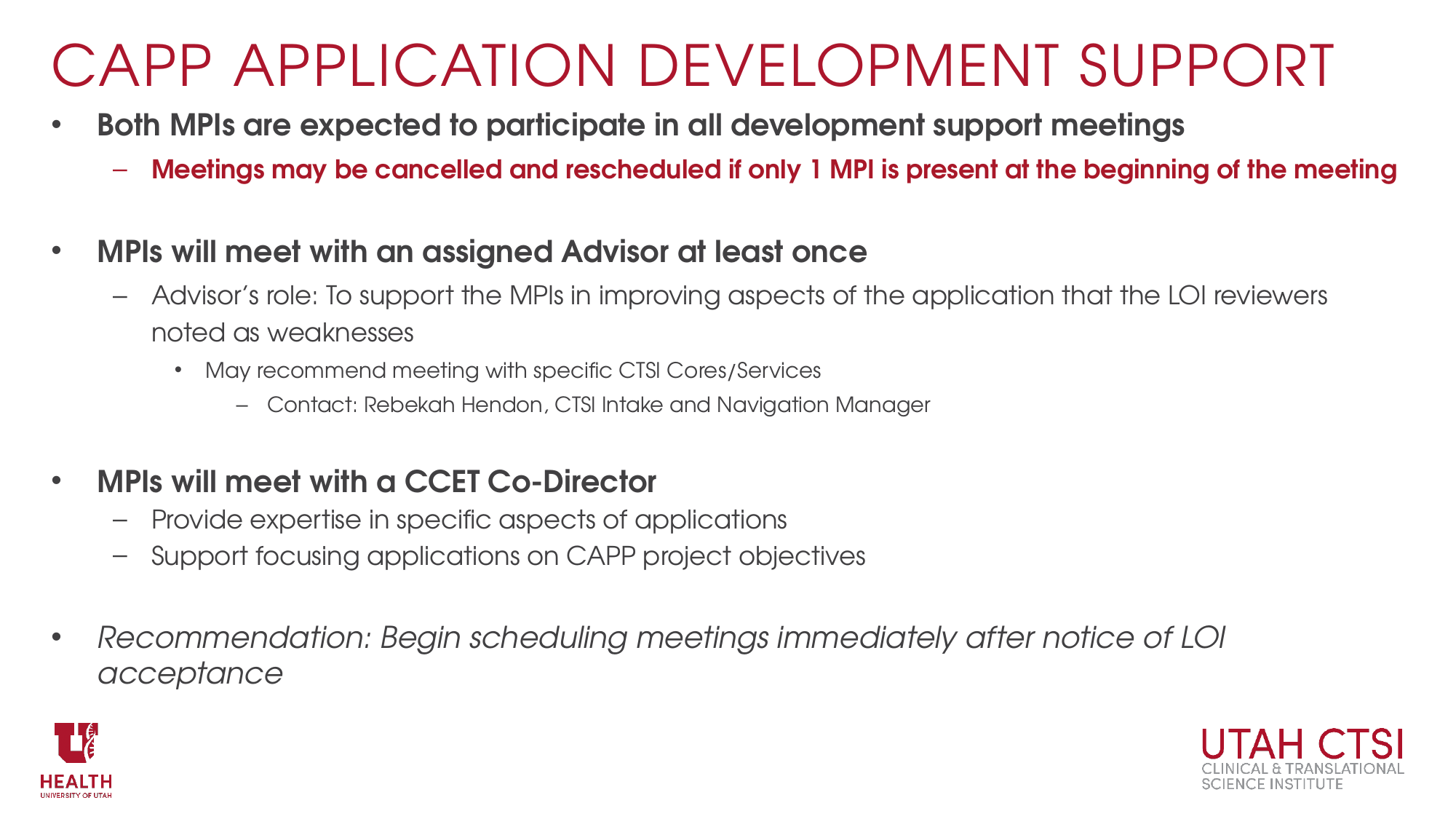

# CAPP application Development Support
Both MPIs are expected to participate in all development support meetings
Meetings may be cancelled and rescheduled if only 1 MPI is present at the beginning of the meeting

MPIs will meet with an assigned Advisor at least once
Advisor’s role: To support the MPIs in improving aspects of the application that the LOI reviewers noted as weaknesses
May recommend meeting with specific CTSI Cores/Services
Contact: Rebekah Hendon, CTSI Intake and Navigation Manager

MPIs will meet with a CCET Co-Director
Provide expertise in specific aspects of applications
Support focusing applications on CAPP project objectives

Recommendation: Begin scheduling meetings immediately after notice of LOI acceptance